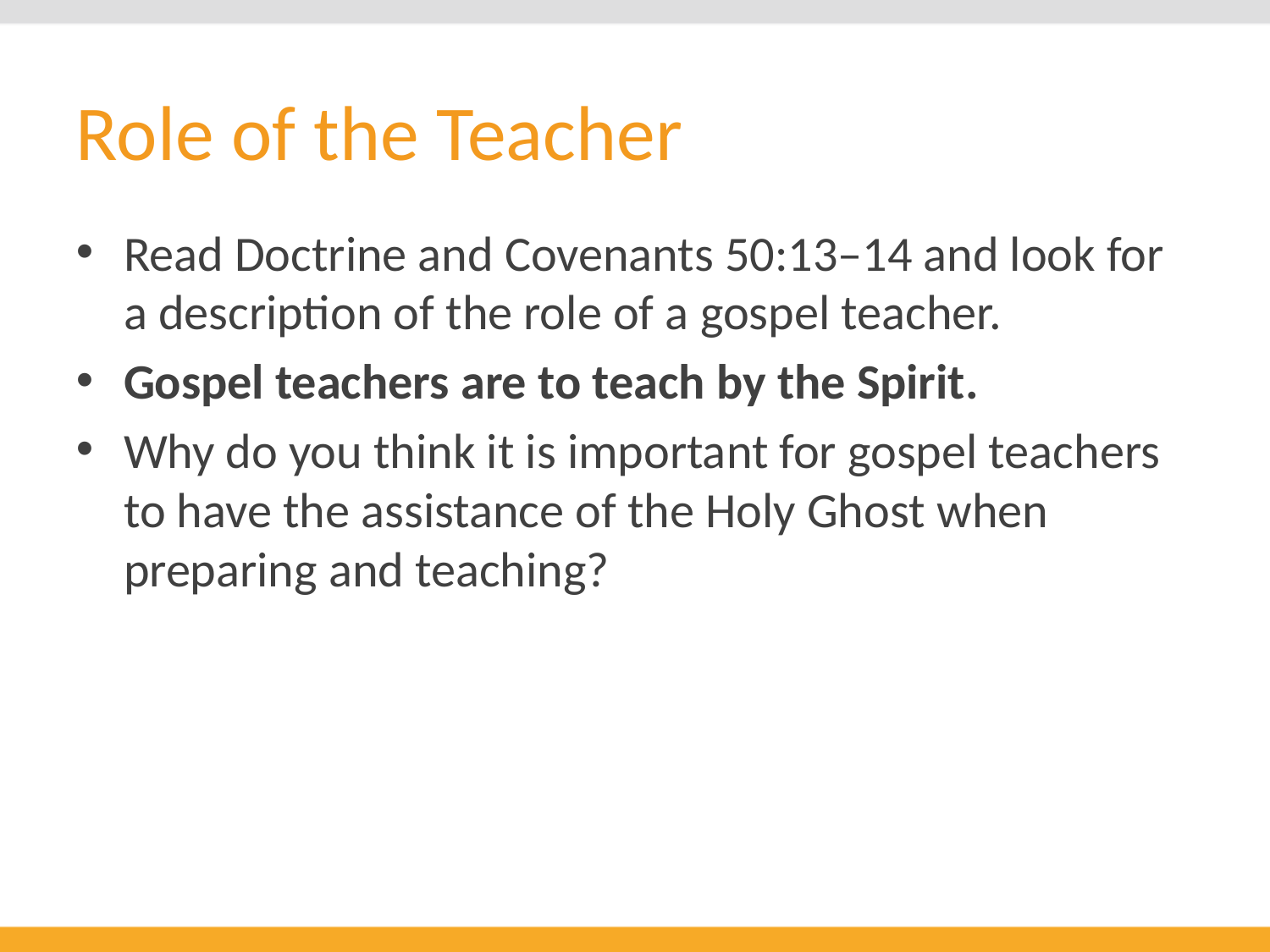

# Role of the Teacher
Read Doctrine and Covenants 50:13–14 and look for a description of the role of a gospel teacher.
Gospel teachers are to teach by the Spirit.
Why do you think it is important for gospel teachers to have the assistance of the Holy Ghost when preparing and teaching?